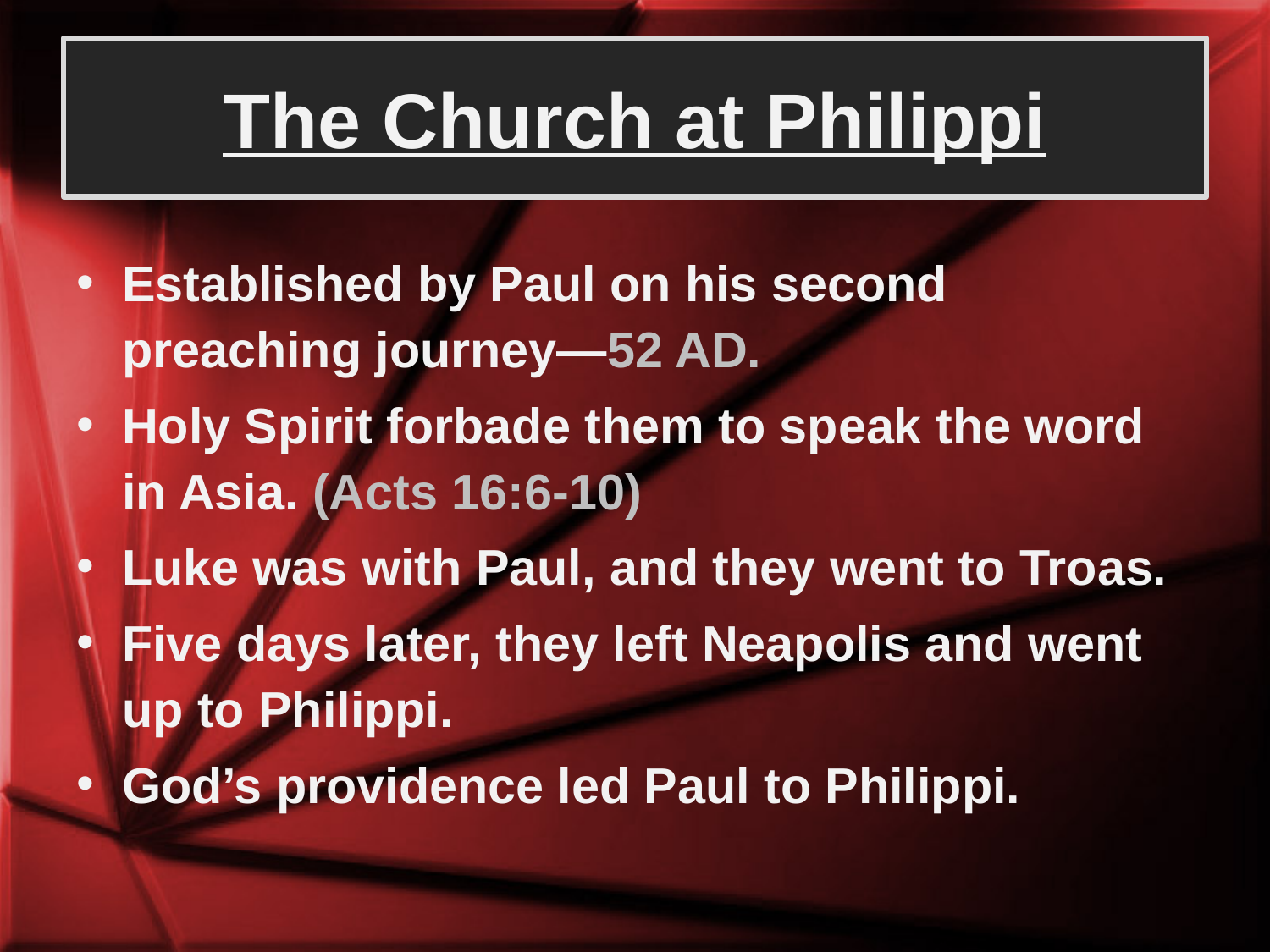

# The Church at Philippi
Established by Paul on his second preaching journey—52 AD.
Holy Spirit forbade them to speak the word in Asia. (Acts 16:6-10)
Luke was with Paul, and they went to Troas.
Five days later, they left Neapolis and went up to Philippi.
God’s providence led Paul to Philippi.